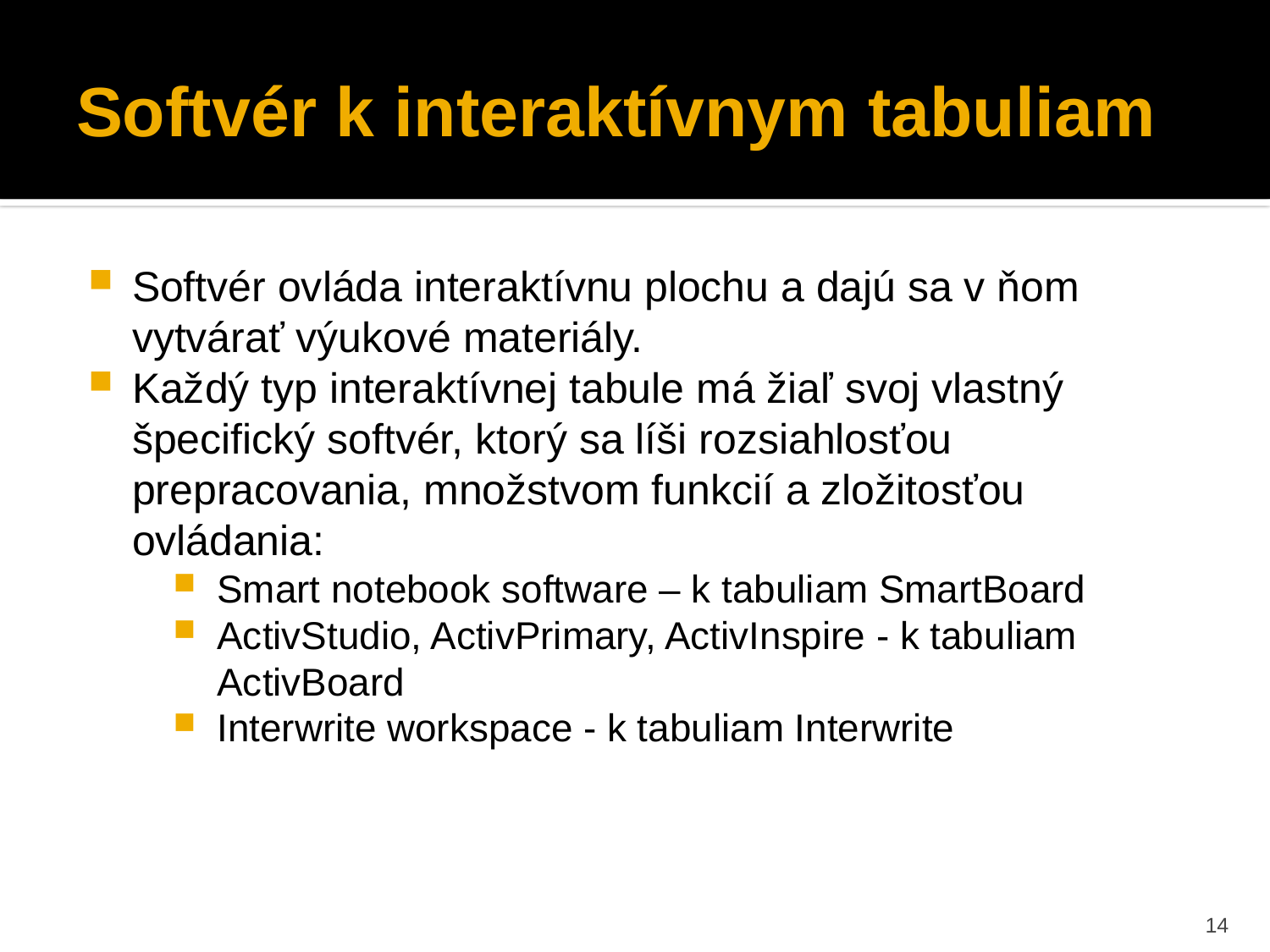

# Softvér k interaktívnym tabuliam
Softvér ovláda interaktívnu plochu a dajú sa v ňom vytvárať výukové materiály.
Každý typ interaktívnej tabule má žiaľ svoj vlastný špecifický softvér, ktorý sa líši rozsiahlosťou prepracovania, množstvom funkcií a zložitosťou ovládania:
Smart notebook software – k tabuliam SmartBoard
ActivStudio, ActivPrimary, ActivInspire - k tabuliam ActivBoard
Interwrite workspace - k tabuliam Interwrite
14